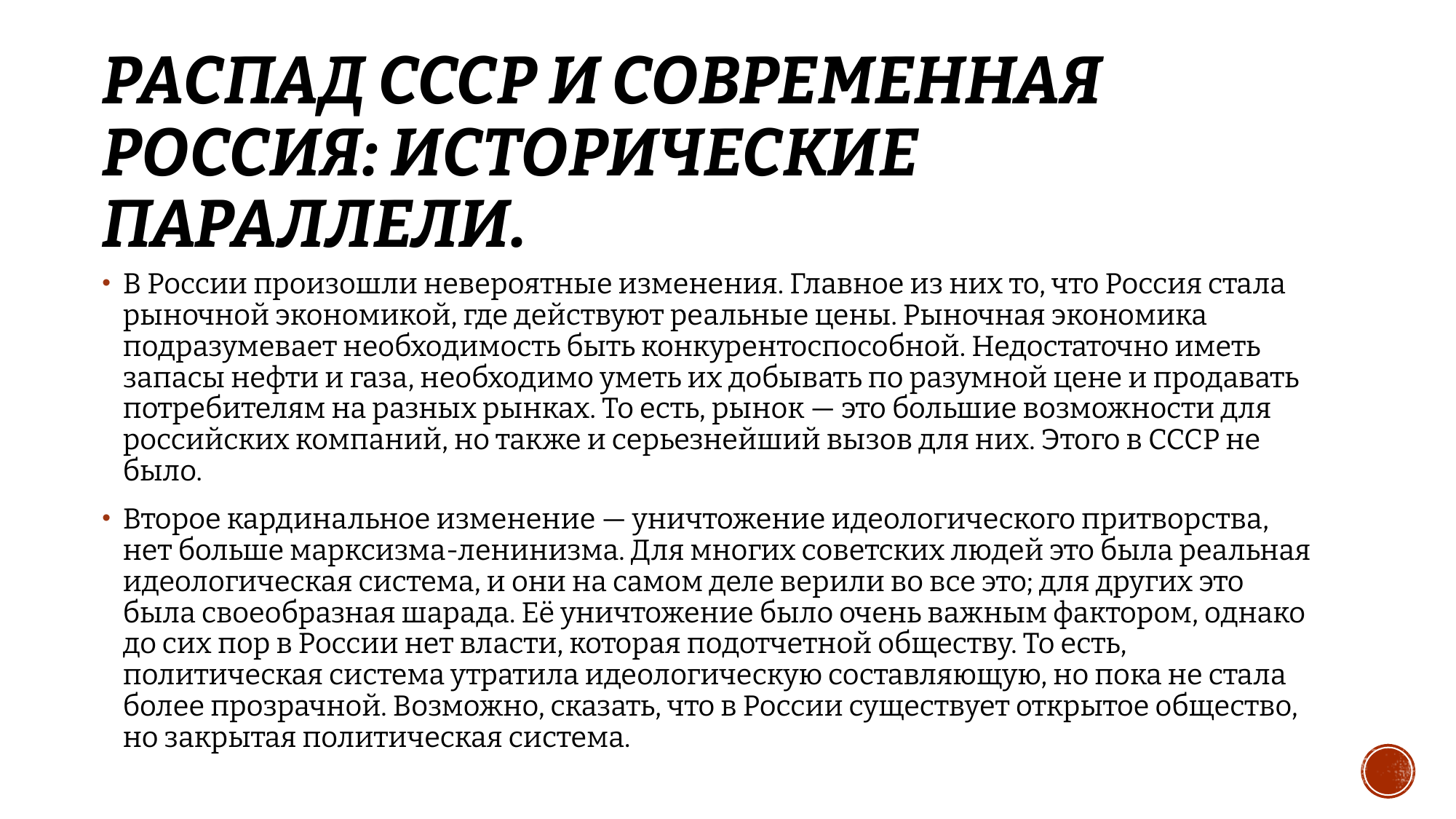

# Распад СССР и современная Россия: исторические параллели.
В России произошли невероятные изменения. Главное из них то, что Россия стала рыночной экономикой, где действуют реальные цены. Рыночная экономика подразумевает необходимость быть конкурентоспособной. Недостаточно иметь запасы нефти и газа, необходимо уметь их добывать по разумной цене и продавать потребителям на разных рынках. То есть, рынок — это большие возможности для российских компаний, но также и серьезнейший вызов для них. Этого в СССР не было.
Второе кардинальное изменение — уничтожение идеологического притворства, нет больше марксизма-ленинизма. Для многих советских людей это была реальная идеологическая система, и они на самом деле верили во все это; для других это была своеобразная шарада. Её уничтожение было очень важным фактором, однако до сих пор в России нет власти, которая подотчетной обществу. То есть, политическая система утратила идеологическую составляющую, но пока не стала более прозрачной. Возможно, сказать, что в России существует открытое общество, но закрытая политическая система.